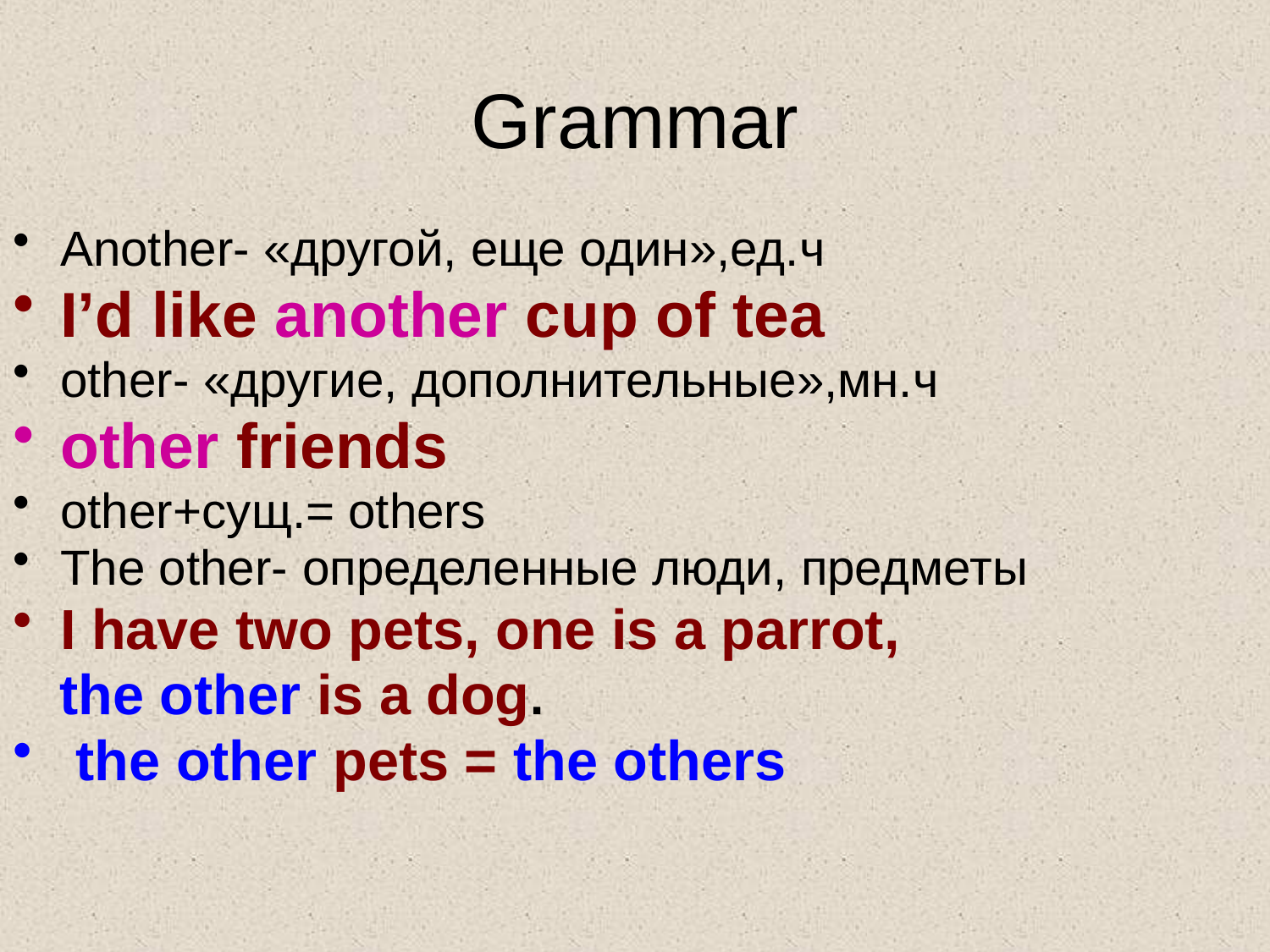

# Grammar
Another- «другой, еще один»,ед.ч
I’d like another cup of tea
other- «другие, дополнительные»,мн.ч
other friends
other+сущ.= others
The other- определенные люди, предметы
I have two pets, one is a parrot,
   the other is a dog.
 the other pets = the others